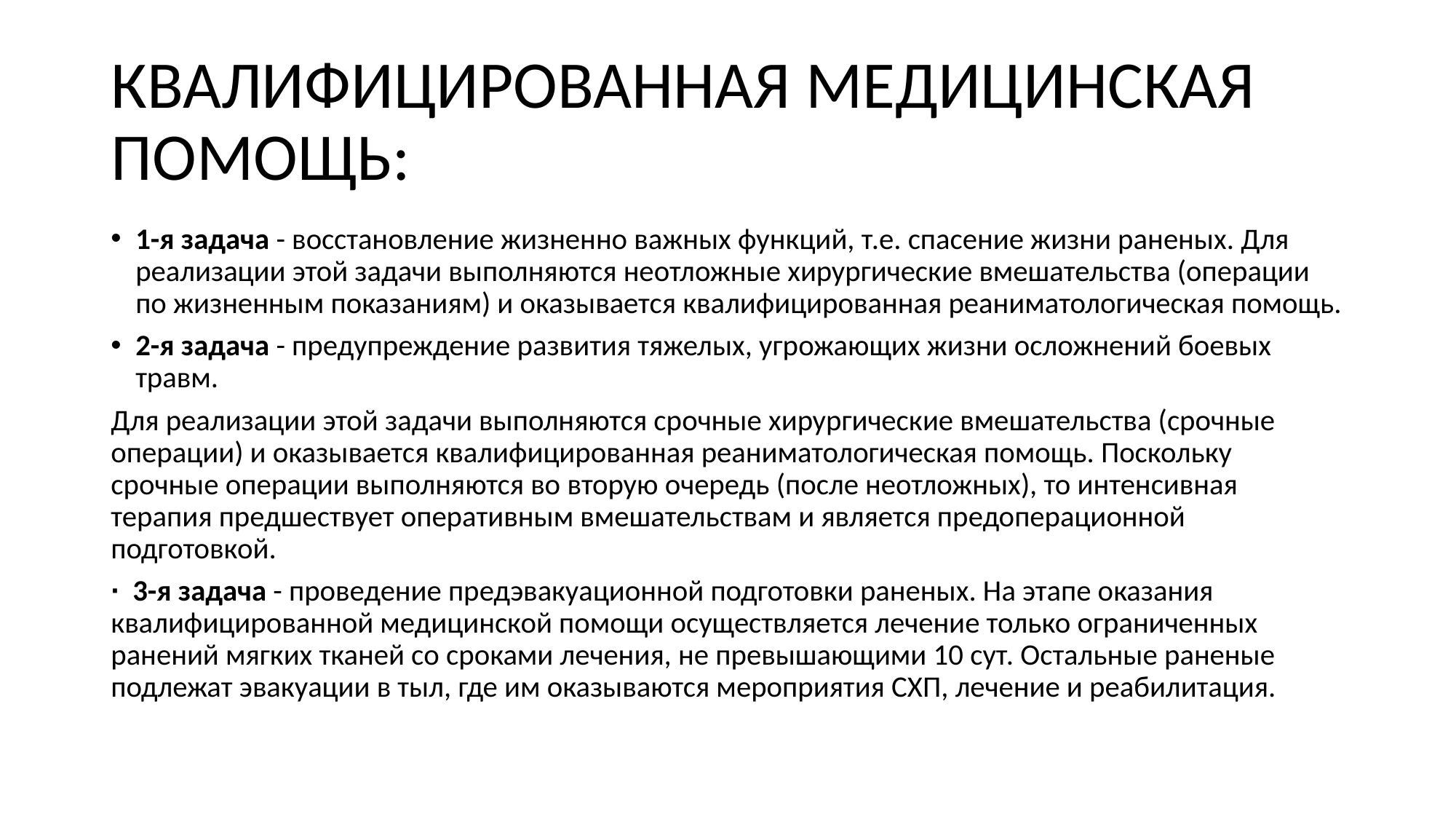

# КВАЛИФИЦИРОВАННАЯ МЕДИЦИНСКАЯ ПОМОЩЬ:
1-я задача - восстановление жизненно важных функций, т.е. спасение жизни раненых. Для реализации этой задачи выполняются неотложные хирургические вмешательства (операции по жизненным показаниям) и оказывается квалифицированная реаниматологическая помощь.
2-я задача - предупреждение развития тяжелых, угрожающих жизни осложнений боевых травм.
Для реализации этой задачи выполняются срочные хирургические вмешательства (срочные операции) и оказывается квалифицированная реаниматологическая помощь. Поскольку срочные операции выполняются во вторую очередь (после неотложных), то интенсивная терапия предшествует оперативным вмешательствам и является предоперационной подготовкой.
∙  3-я задача - проведение предэвакуационной подготовки раненых. На этапе оказания квалифицированной медицинской помощи осуществляется лечение только ограниченных ранений мягких тканей со сроками лечения, не превышающими 10 сут. Остальные раненые подлежат эвакуации в тыл, где им оказываются мероприятия СХП, лечение и реабилитация.